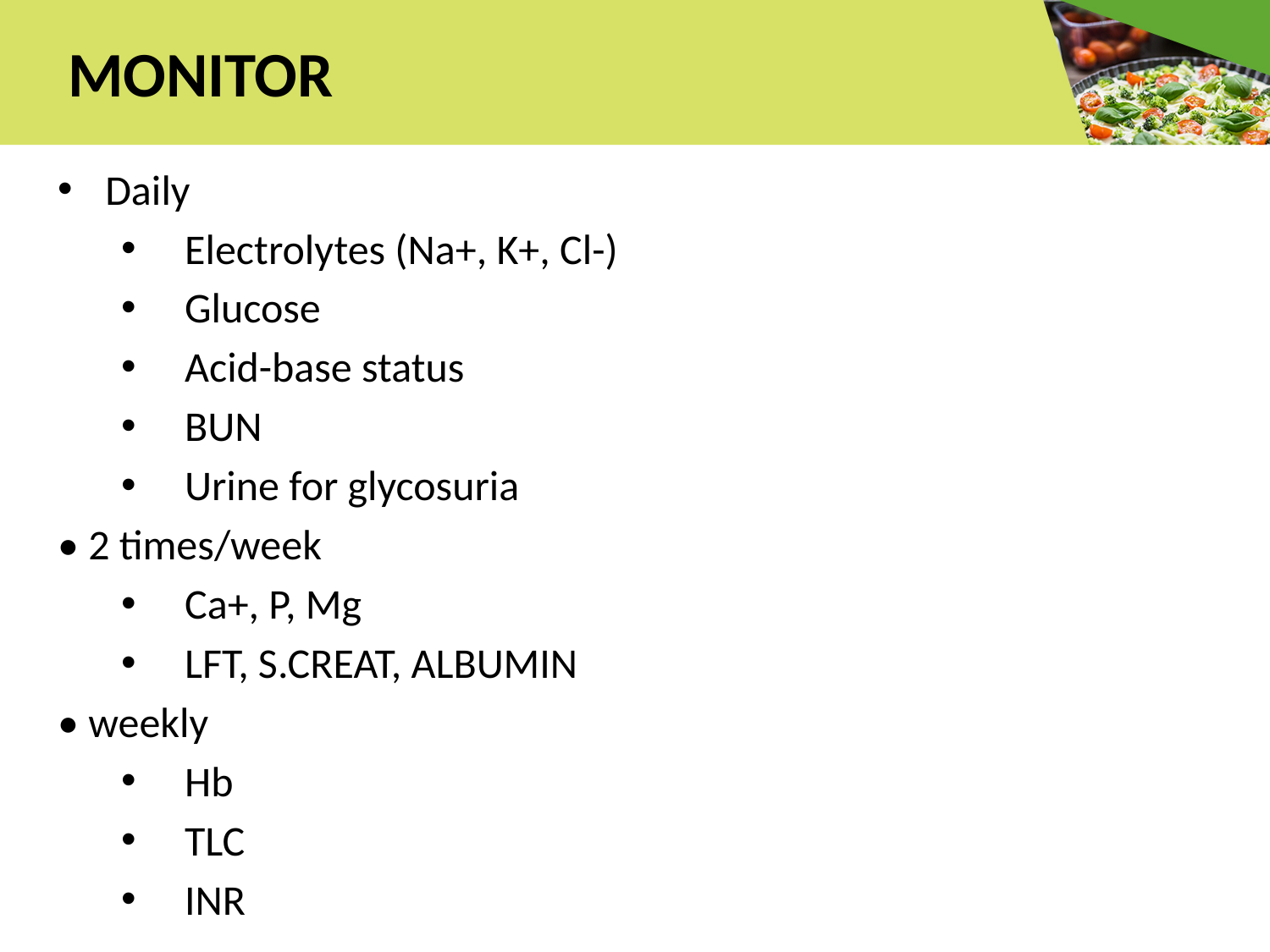

# MONITOR
Daily
Electrolytes (Na+, K+, Cl-)
Glucose
Acid-base status
BUN
Urine for glycosuria
• 2 times/week
Ca+, P, Mg
LFT, S.CREAT, ALBUMIN
• weekly
Hb
TLC
INR